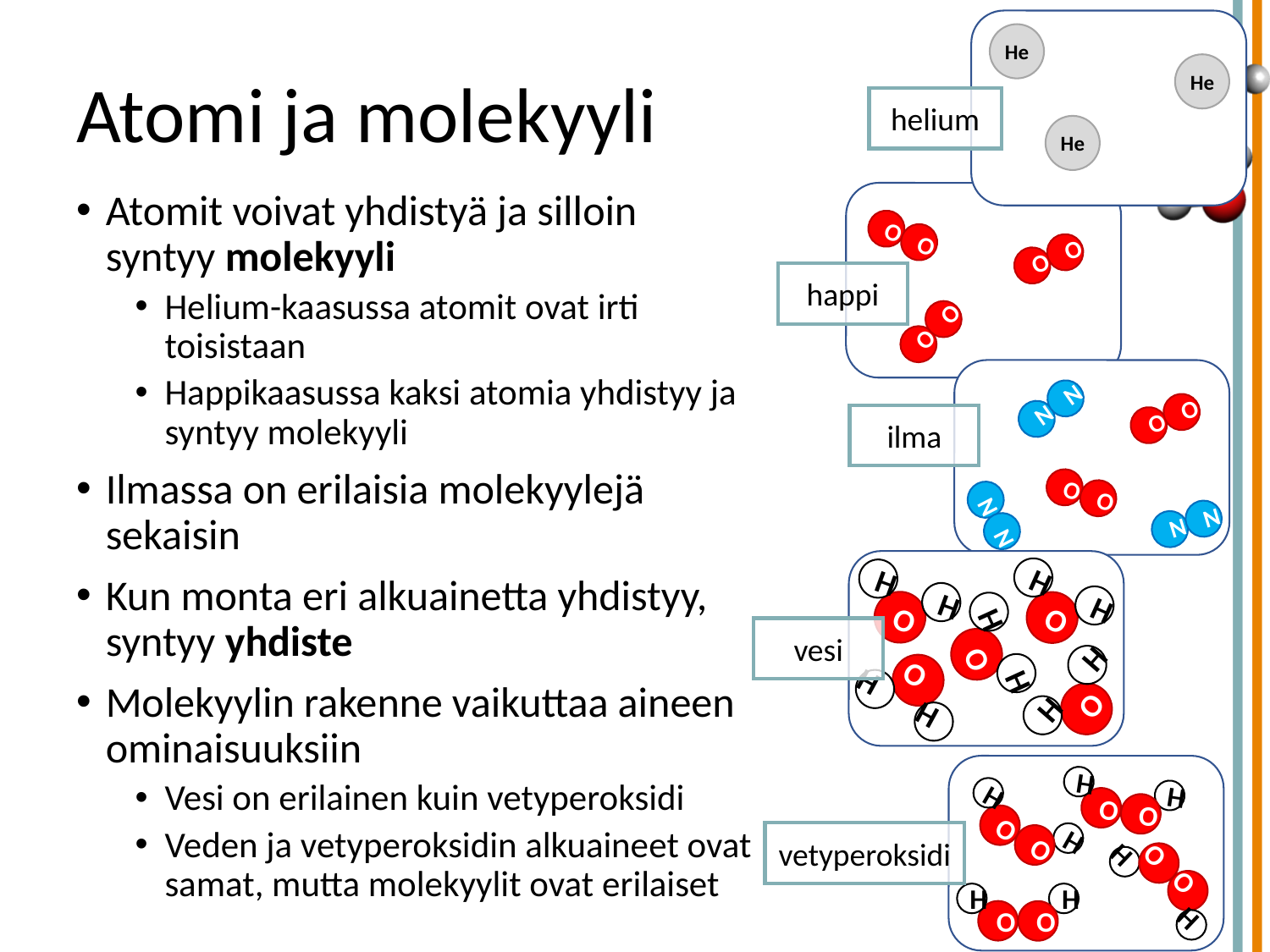

He
He
He
# Atomi ja molekyyli
helium
Atomit voivat yhdistyä ja silloin syntyy molekyyli
Helium-kaasussa atomit ovat irti toisistaan
Happikaasussa kaksi atomia yhdistyy ja syntyy molekyyli
Ilmassa on erilaisia molekyylejä sekaisin
Kun monta eri alkuainetta yhdistyy, syntyy yhdiste
Molekyylin rakenne vaikuttaa aineen ominaisuuksiin
Vesi on erilainen kuin vetyperoksidi
Veden ja vetyperoksidin alkuaineet ovat samat, mutta molekyylit ovat erilaiset

O
O
O
O
O
O
happi

N
N
O
O
O
O
N
N
N
N
ilma

H
H
O
H
H
O
H
H
O
H
H
O
H
H
O
vesi

H
H
O
O
H
H
O
O
H
H
O
O
H
H
O
O
vetyperoksidi